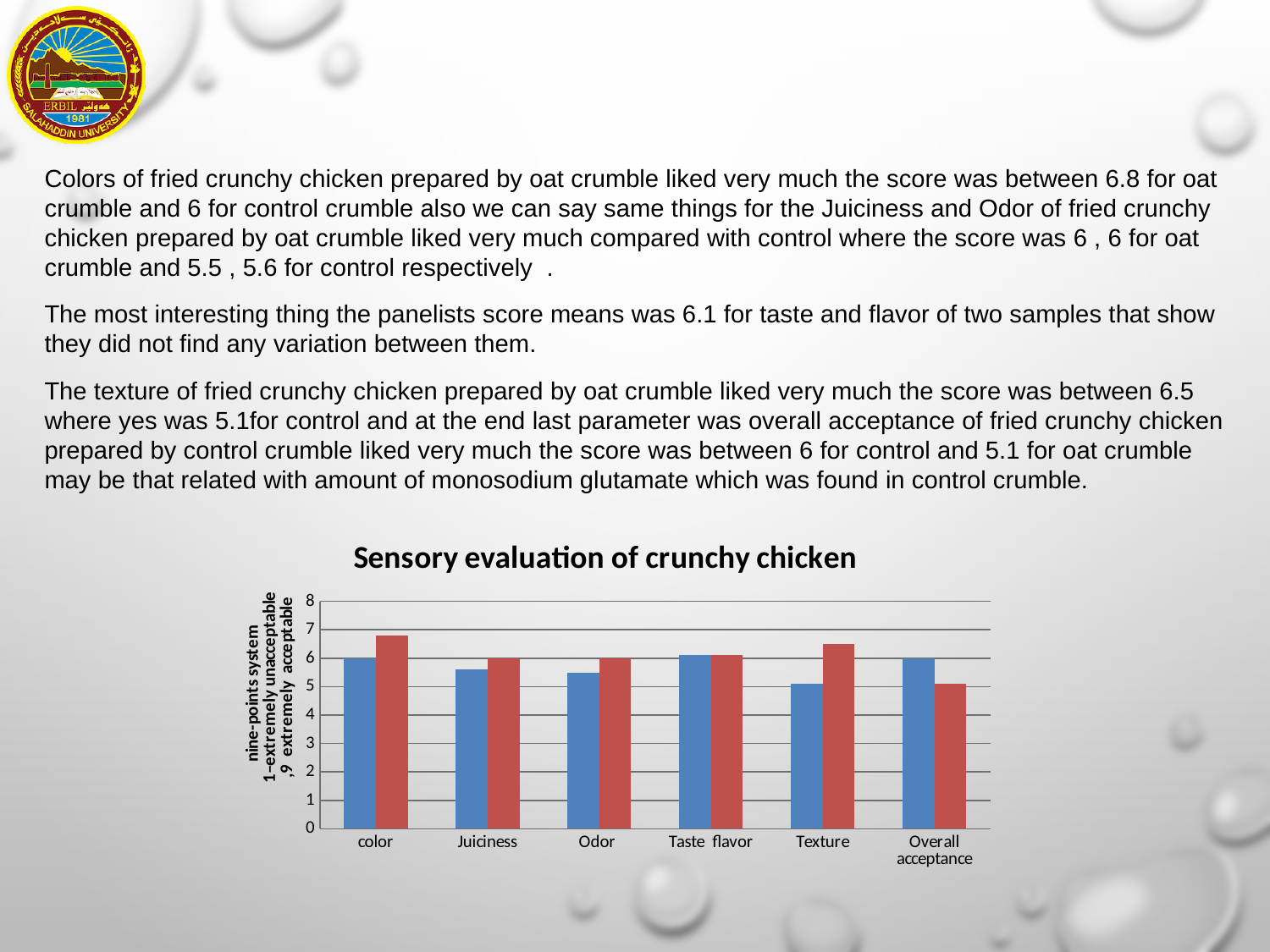

Colors of fried crunchy chicken prepared by oat crumble liked very much the score was between 6.8 for oat crumble and 6 for control crumble also we can say same things for the Juiciness and Odor of fried crunchy chicken prepared by oat crumble liked very much compared with control where the score was 6 , 6 for oat crumble and 5.5 , 5.6 for control respectively  .
The most interesting thing the panelists score means was 6.1 for taste and flavor of two samples that show they did not find any variation between them.
The texture of fried crunchy chicken prepared by oat crumble liked very much the score was between 6.5 where yes was 5.1for control and at the end last parameter was overall acceptance of fried crunchy chicken prepared by control crumble liked very much the score was between 6 for control and 5.1 for oat crumble may be that related with amount of monosodium glutamate which was found in control crumble.

### Chart: Sensory evaluation of crunchy chicken

| Category |  |  |
|---|---|---|
| color | 6.0 | 6.8 |
| Juiciness | 5.6 | 6.0 |
| Odor  | 5.5 | 6.0 |
| Taste  flavor | 6.1 | 6.1 |
| Texture | 5.1 | 6.5 |
| Overall acceptance | 6.0 | 5.1 |